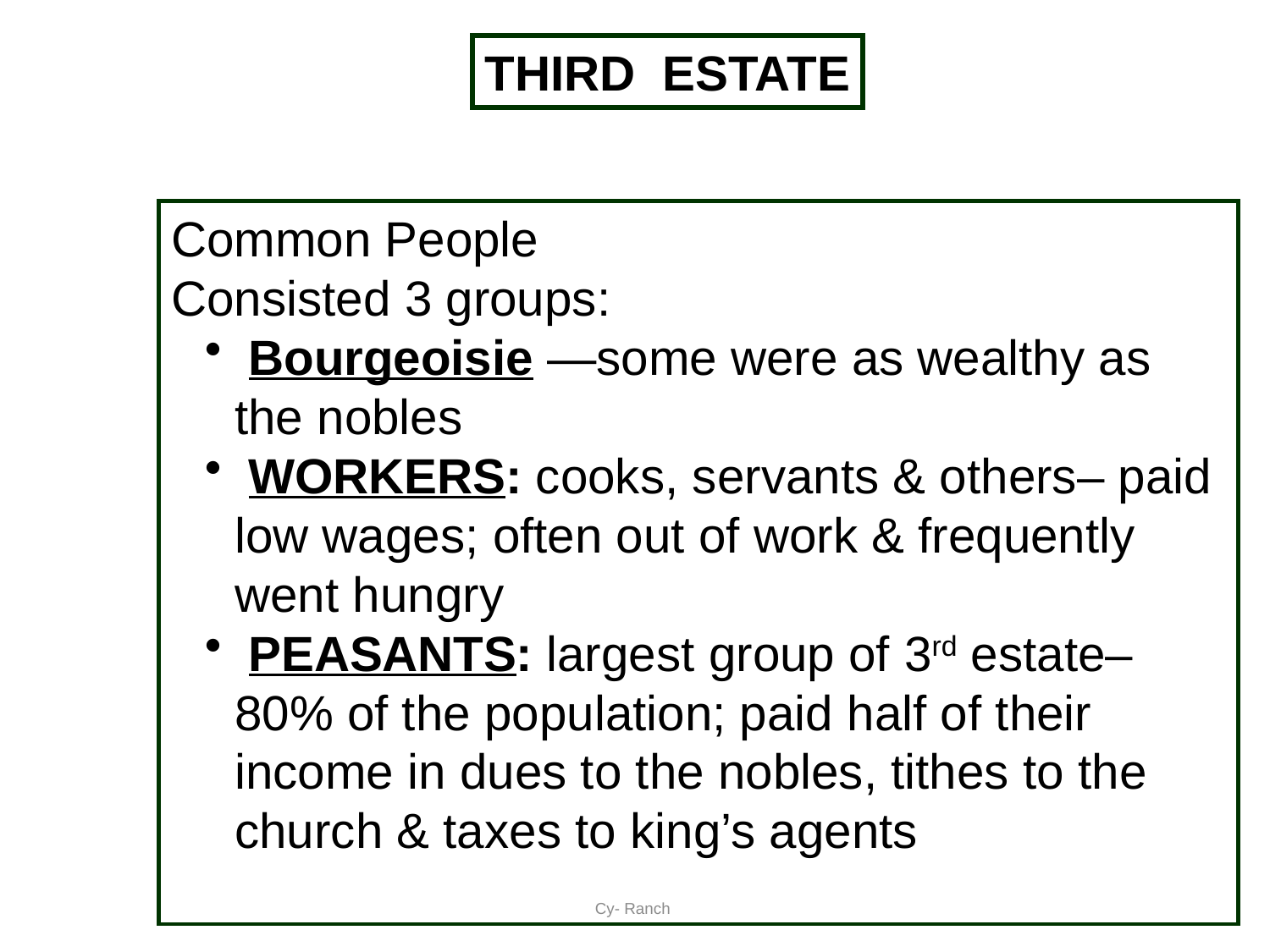

THIRD  ESTATE
Common People
Consisted 3 groups:
 Bourgeoisie —some were as wealthy as the nobles
 WORKERS: cooks, servants & others– paid low wages; often out of work & frequently went hungry
 PEASANTS: largest group of 3rd estate– 80% of the population; paid half of their income in dues to the nobles, tithes to the church & taxes to king’s agents

Cy- Ranch